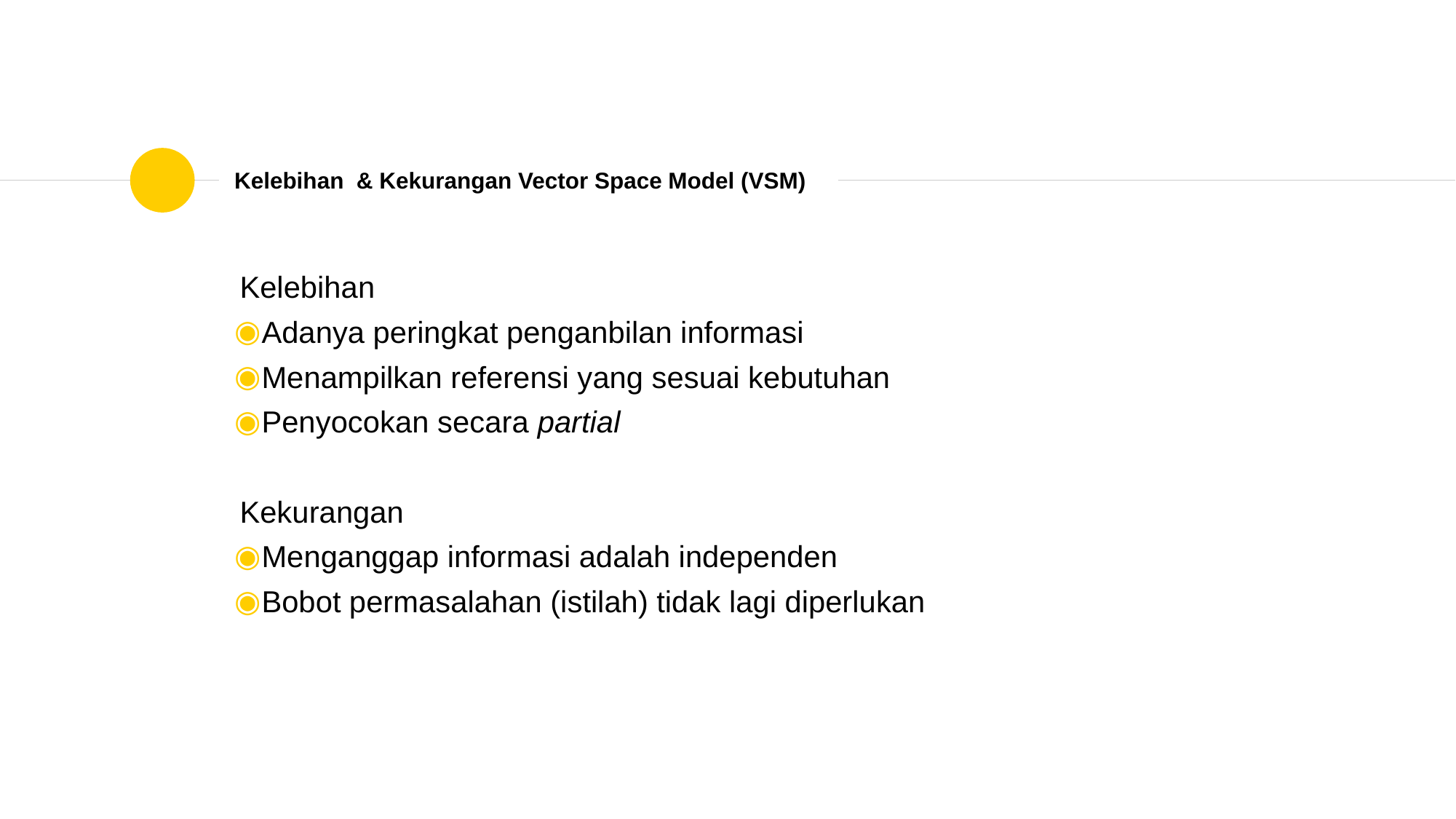

# Kelebihan  & Kekurangan Vector Space Model (VSM)
Kelebihan
Adanya peringkat penganbilan informasi
Menampilkan referensi yang sesuai kebutuhan
Penyocokan secara partial

Kekurangan
Menganggap informasi adalah independen
Bobot permasalahan (istilah) tidak lagi diperlukan